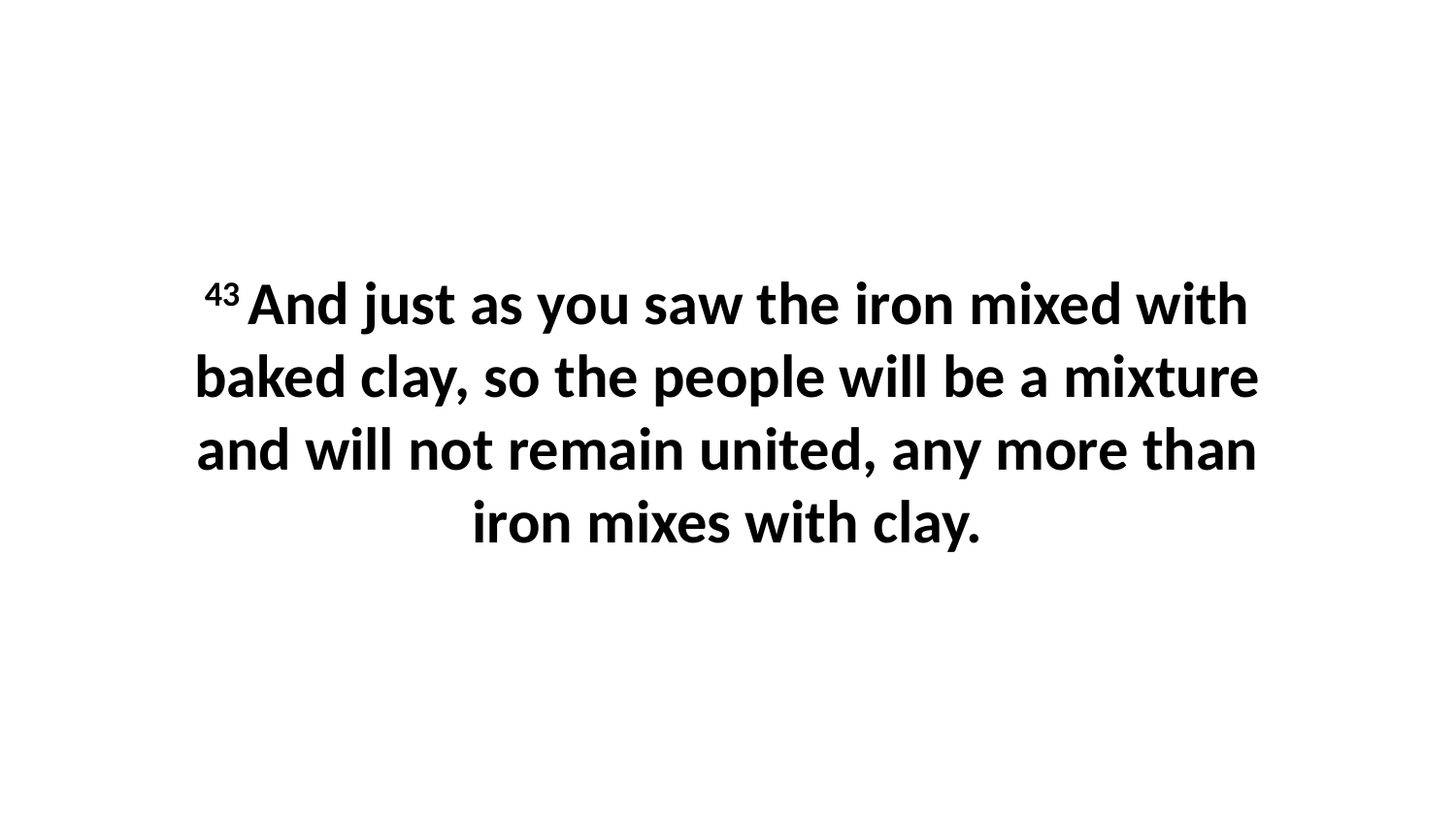

43 And just as you saw the iron mixed with baked clay, so the people will be a mixture and will not remain united, any more than iron mixes with clay.